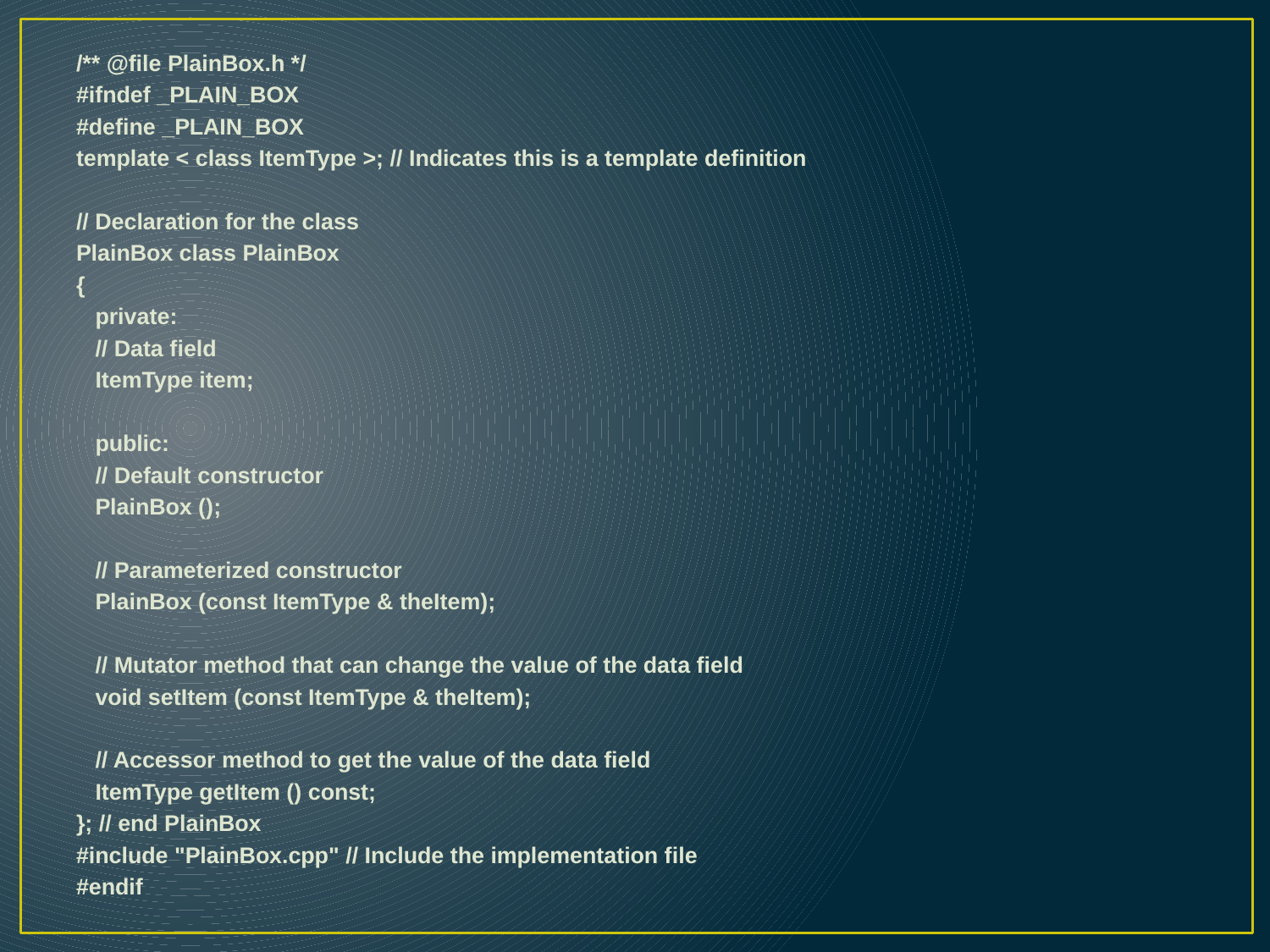

/** @file PlainBox.h */
#ifndef _PLAIN_BOX
#define _PLAIN_BOX
template < class ItemType >; // Indicates this is a template definition

// Declaration for the class
PlainBox class PlainBox
{
   private:
   // Data field
   ItemType item;

   public:
   // Default constructor
   PlainBox ();

   // Parameterized constructor
   PlainBox (const ItemType & theItem);

   // Mutator method that can change the value of the data field
   void setItem (const ItemType & theItem);

   // Accessor method to get the value of the data field
   ItemType getItem () const;
}; // end PlainBox
#include "PlainBox.cpp" // Include the implementation file
#endif